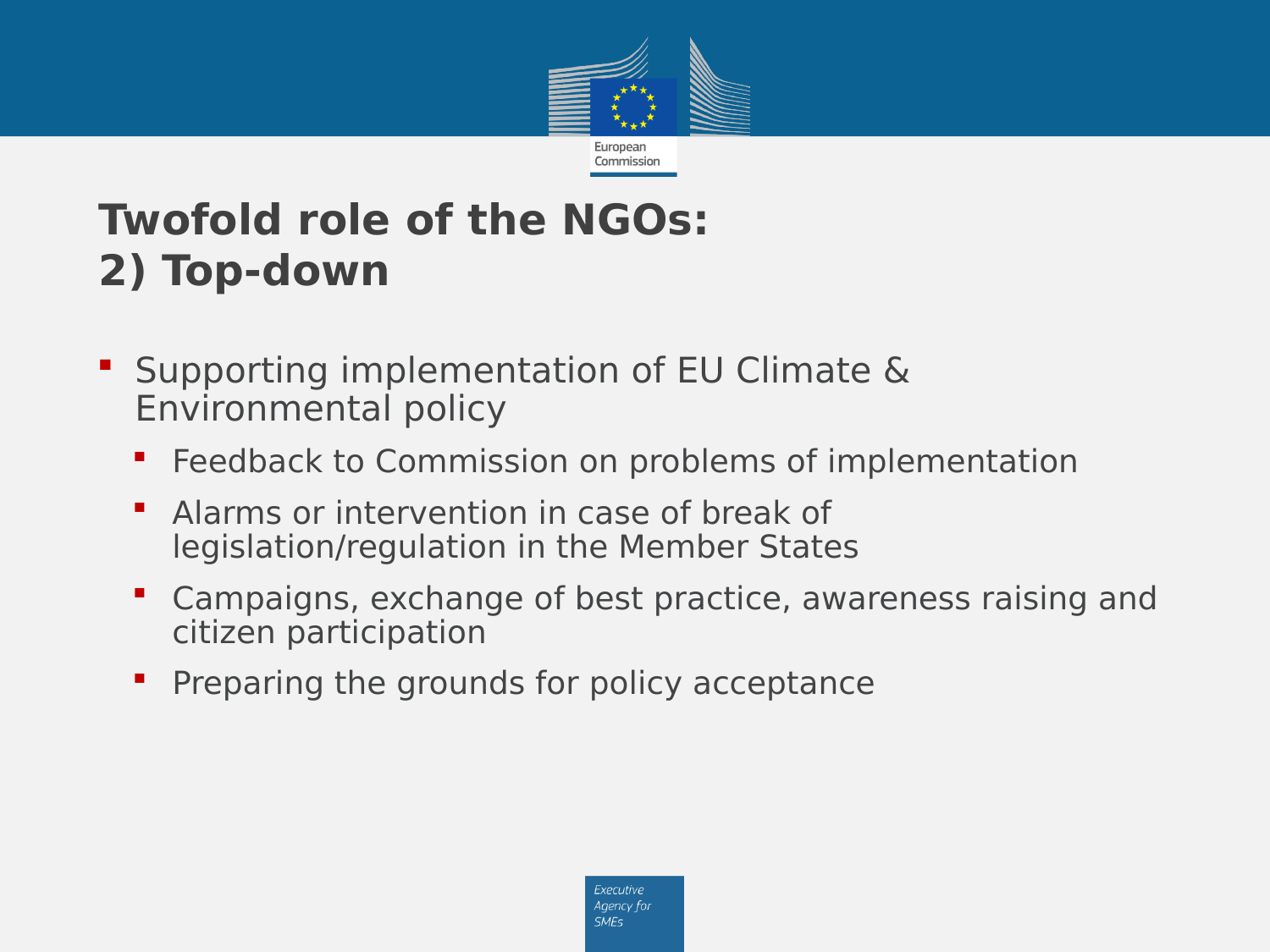

# Twofold role of the NGOs: 2) Top-down
Supporting implementation of EU Climate & Environmental policy
Feedback to Commission on problems of implementation
Alarms or intervention in case of break of legislation/regulation in the Member States
Campaigns, exchange of best practice, awareness raising and citizen participation
Preparing the grounds for policy acceptance